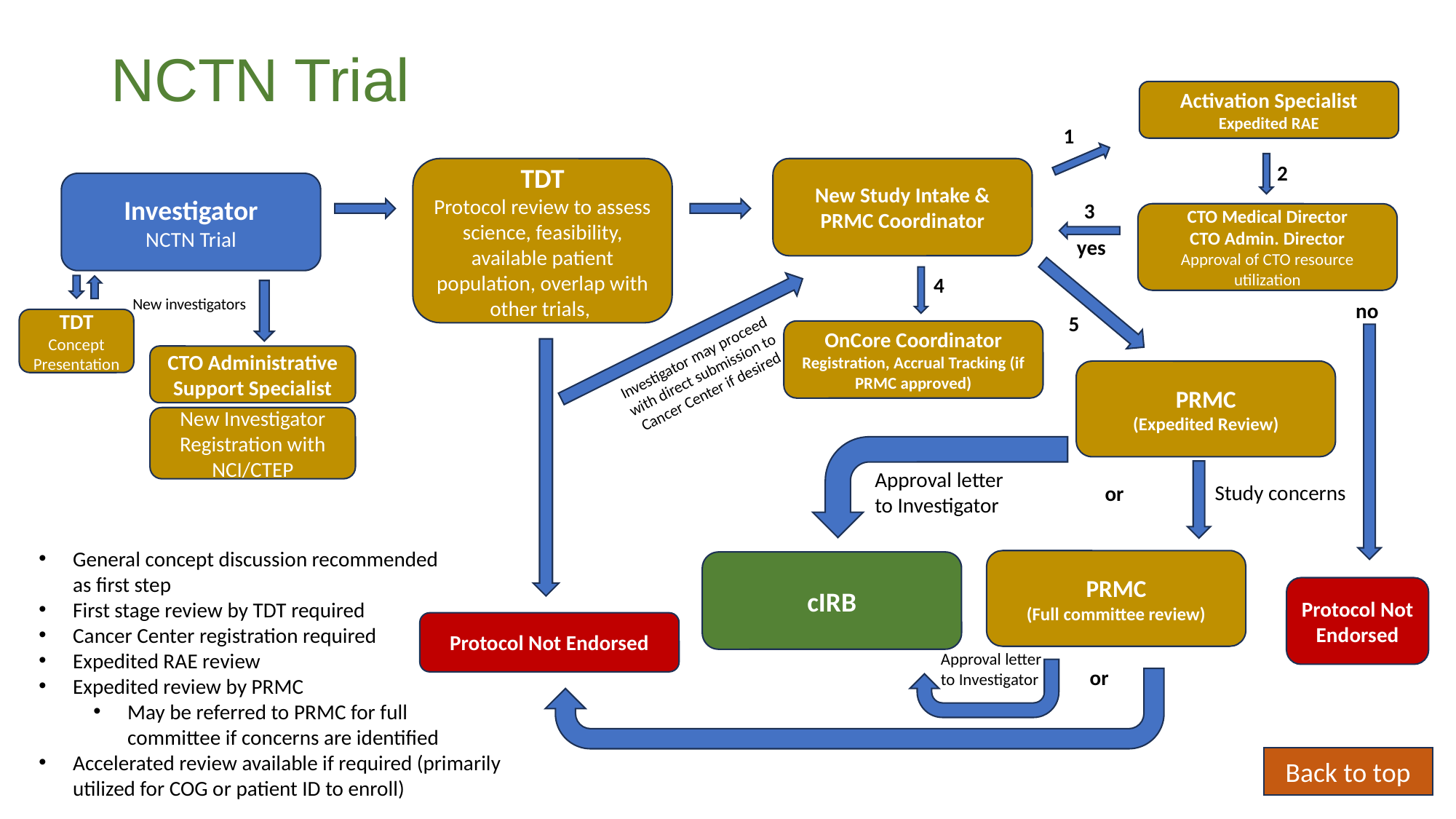

NCTN Trial
Activation Specialist
Expedited RAE
1

2
TDT
Protocol review to assess science, feasibility, available patient population, overlap with other trials,
New Study Intake & PRMC Coordinator

Investigator
NCTN Trial
3

CTO Medical Director
CTO Admin. Director
Approval of CTO resource utilization

yes
4

New investigators

no

5
TDT
Concept Presentation
OnCore Coordinator
Registration, Accrual Tracking (if PRMC approved)

Investigator may proceed with direct submission to Cancer Center if desired
CTO Administrative Support Specialist

PRMC
(Expedited Review)
New Investigator Registration with NCI/CTEP

Approval letter to Investigator
Study concerns
or

General concept discussion recommended
as first step
First stage review by TDT required
Cancer Center registration required
Expedited RAE review
Expedited review by PRMC
May be referred to PRMC for full committee if concerns are identified
Accelerated review available if required (primarily utilized for COG or patient ID to enroll)
PRMC
(Full committee review)
cIRB
Protocol Not Endorsed
Protocol Not Endorsed
Approval letter to Investigator
or

Back to top